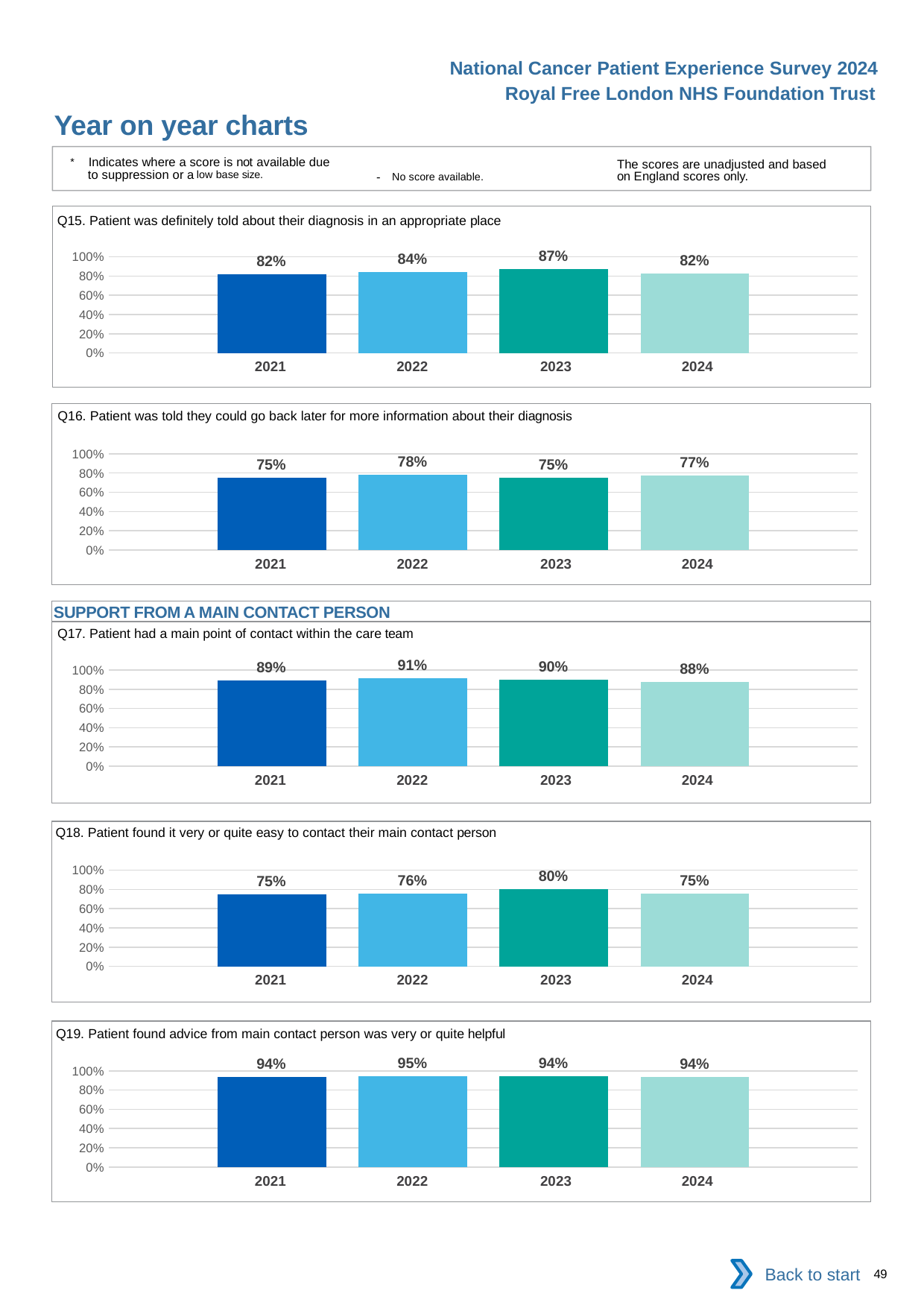

National Cancer Patient Experience Survey 2024
Royal Free London NHS Foundation Trust
Year on year charts

*  Indicates where a score is not available due to suppression or a low base size.
The scores are unadjusted and based on England scores only.
- No score available.
Q15. Patient was definitely told about their diagnosis in an appropriate place

### Chart

| Category | 2021 | 2022 | 2023 | 2024 |
|---|---|---|---|---|
| Category 1 | 0.8156809 | 0.8396226 | 0.8693098 | 0.8244681 |
| 2021 | 2022 | 2023 | 2024 |
| --- | --- | --- | --- |
Q16. Patient was told they could go back later for more information about their diagnosis

### Chart

| Category | 2021 | 2022 | 2023 | 2024 |
|---|---|---|---|---|
| Category 1 | 0.7496038 | 0.7811935 | 0.7529611 | 0.7748851 |
| 2021 | 2022 | 2023 | 2024 |
| --- | --- | --- | --- |
SUPPORT FROM A MAIN CONTACT PERSON
Q17. Patient had a main point of contact within the care team

### Chart

| Category | 2021 | 2022 | 2023 | 2024 |
|---|---|---|---|---|
| Category 1 | 0.8926554 | 0.9141005 | 0.8957704 | 0.8768606 |
| 2021 | 2022 | 2023 | 2024 |
| --- | --- | --- | --- |
Q18. Patient found it very or quite easy to contact their main contact person

### Chart

| Category | 2021 | 2022 | 2023 | 2024 |
|---|---|---|---|---|
| Category 1 | 0.751269 | 0.7570621 | 0.8021201 | 0.7529813 |
| 2021 | 2022 | 2023 | 2024 |
| --- | --- | --- | --- |
Q19. Patient found advice from main contact person was very or quite helpful

### Chart

| Category | 2021 | 2022 | 2023 | 2024 |
|---|---|---|---|---|
| Category 1 | 0.9375 | 0.946789 | 0.9442509 | 0.9352751 |
| 2021 | 2022 | 2023 | 2024 |
| --- | --- | --- | --- |
Back to start

49